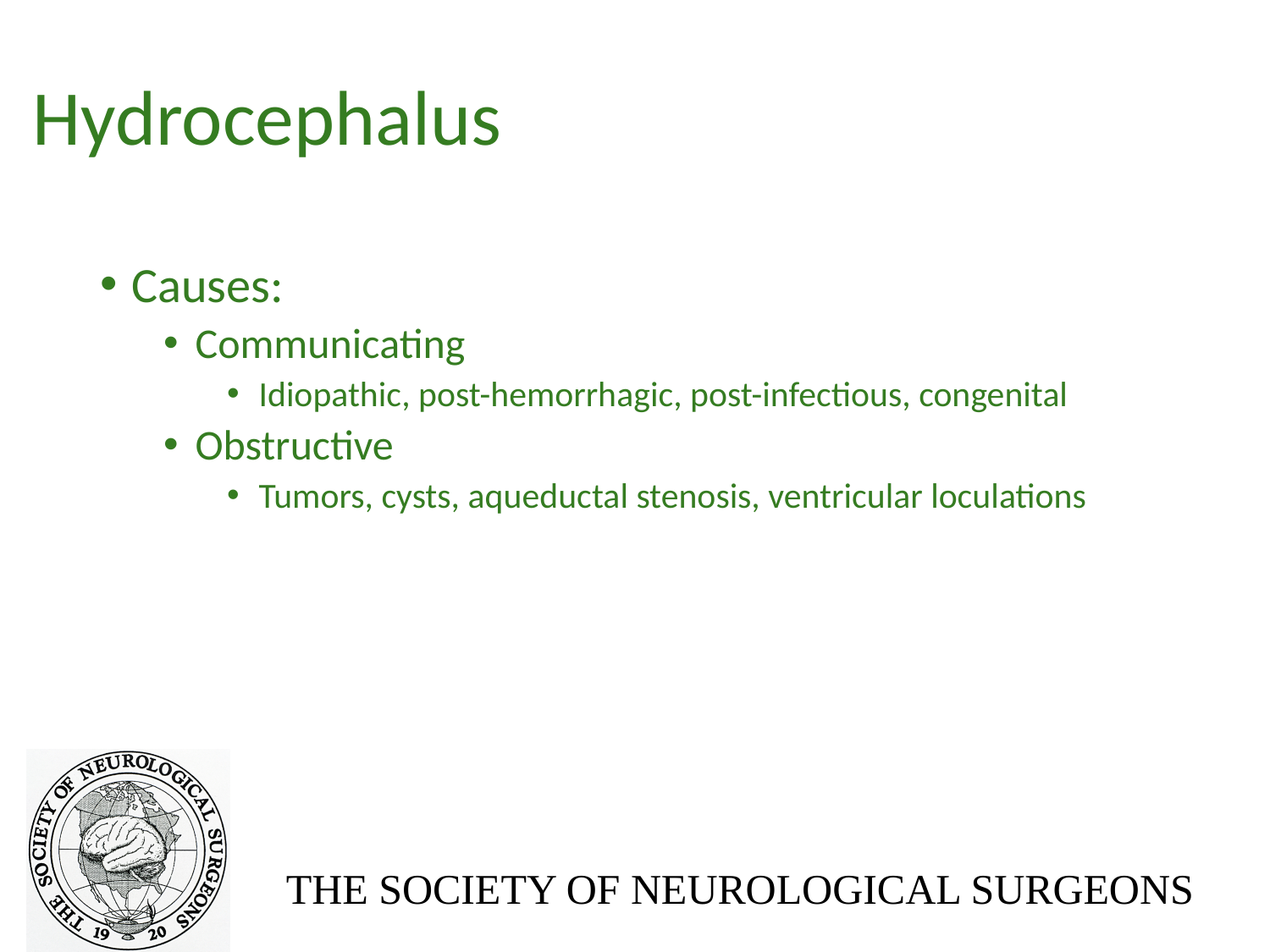

# Hydrocephalus
Causes:
Communicating
Idiopathic, post-hemorrhagic, post-infectious, congenital
Obstructive
Tumors, cysts, aqueductal stenosis, ventricular loculations